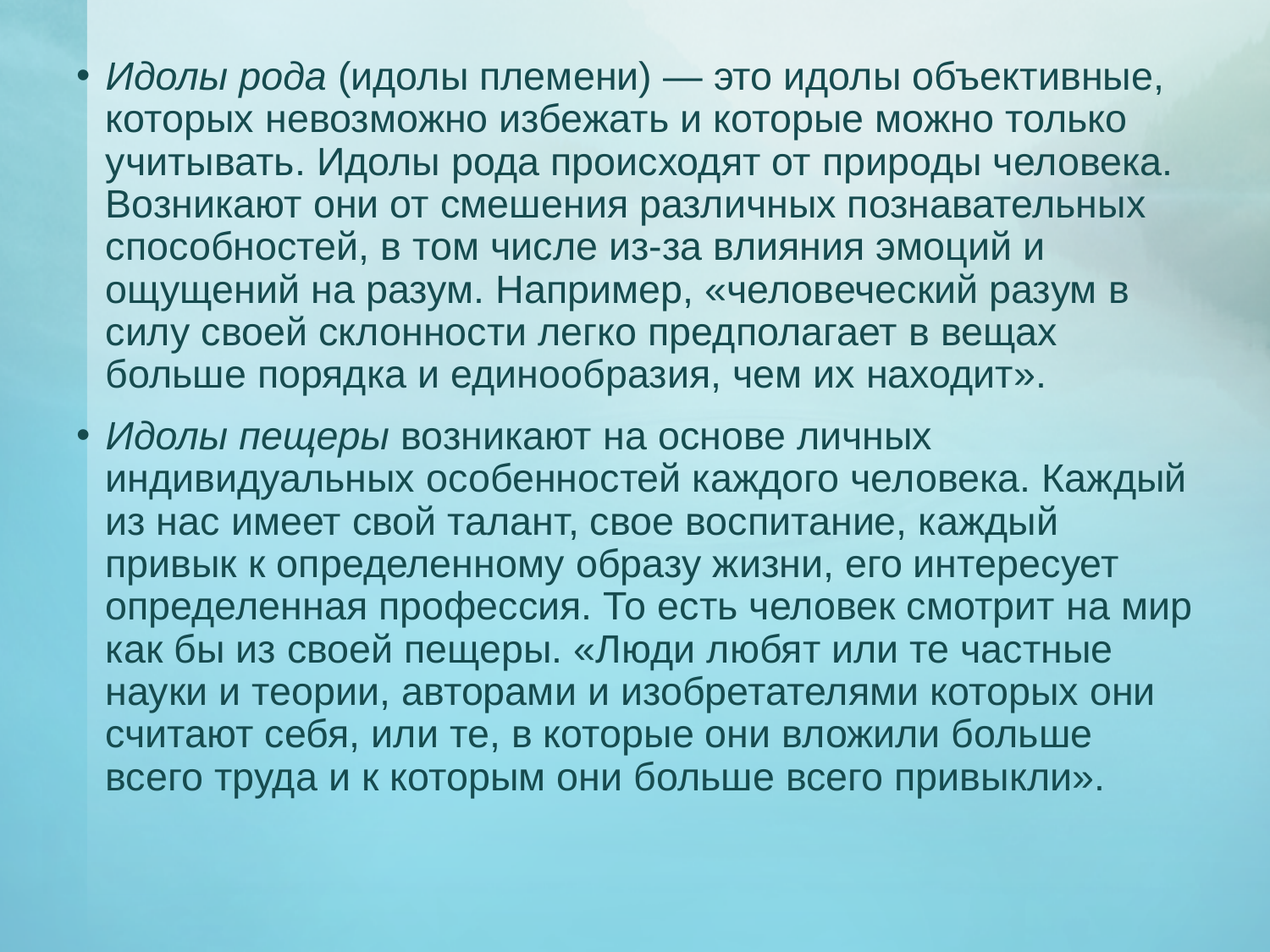

Идолы рода (идолы племени) — это идолы объективные, которых невозможно избежать и которые можно только учитывать. Идолы рода происходят от природы человека. Возникают они от смешения различных познавательных способностей, в том числе из-за влияния эмоций и ощущений на разум. Например, «человеческий разум в силу своей склонности легко предполагает в вещах больше порядка и единообразия, чем их находит».
Идолы пещеры возникают на основе личных индивидуальных особенностей каждого человека. Каждый из нас имеет свой талант, свое воспитание, каждый привык к определенному образу жизни, его интересует определенная профессия. То есть человек смотрит на мир как бы из своей пещеры. «Люди любят или те частные науки и теории, авторами и изобретателями которых они считают себя, или те, в которые они вложили больше всего труда и к которым они больше всего привыкли».